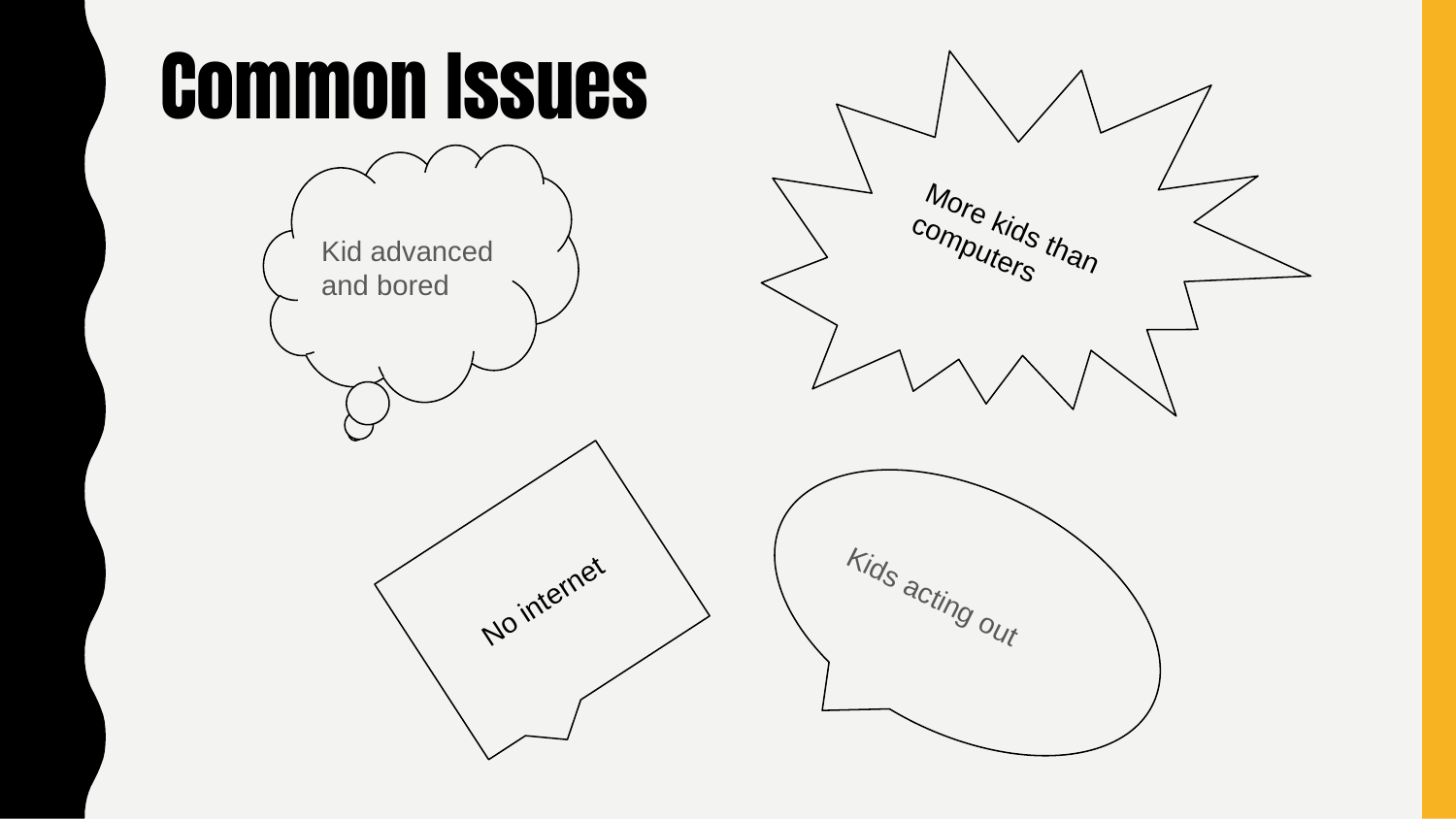

More kids than computers
# Common Issues
Kid advanced and bored
Kids acting out
No internet